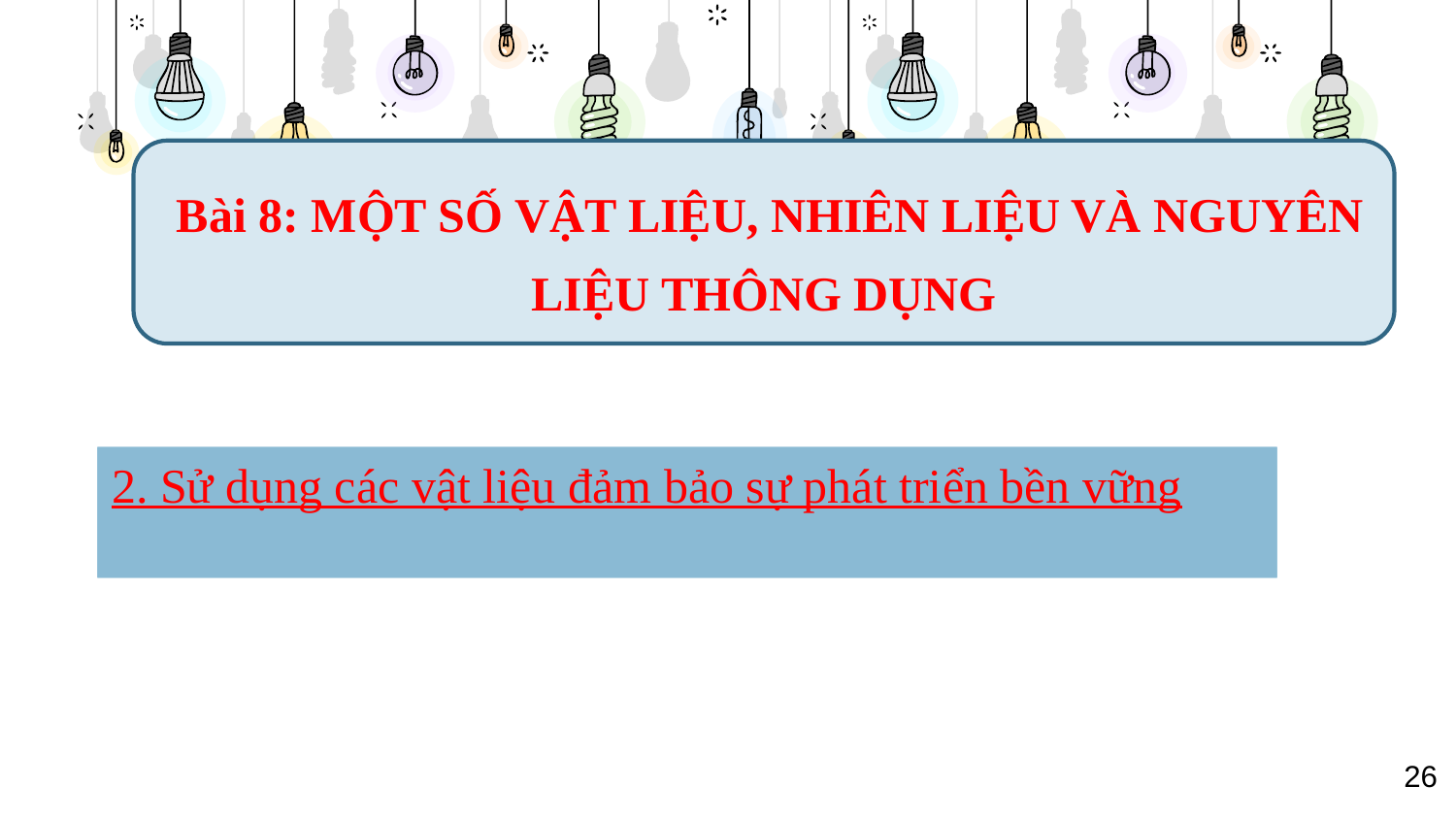

Bài 8: MỘT SỐ VẬT LIỆU, NHIÊN LIỆU VÀ NGUYÊN LIỆU THÔNG DỤNG
I. MỘT SỐ VẬT LIỆU THÔNG DỤNG
1. Tính chất và ứng dụng của một số vật liệu thông dụng
2. Sử dụng các vật liệu đảm bảo sự phát triển bền vững

26